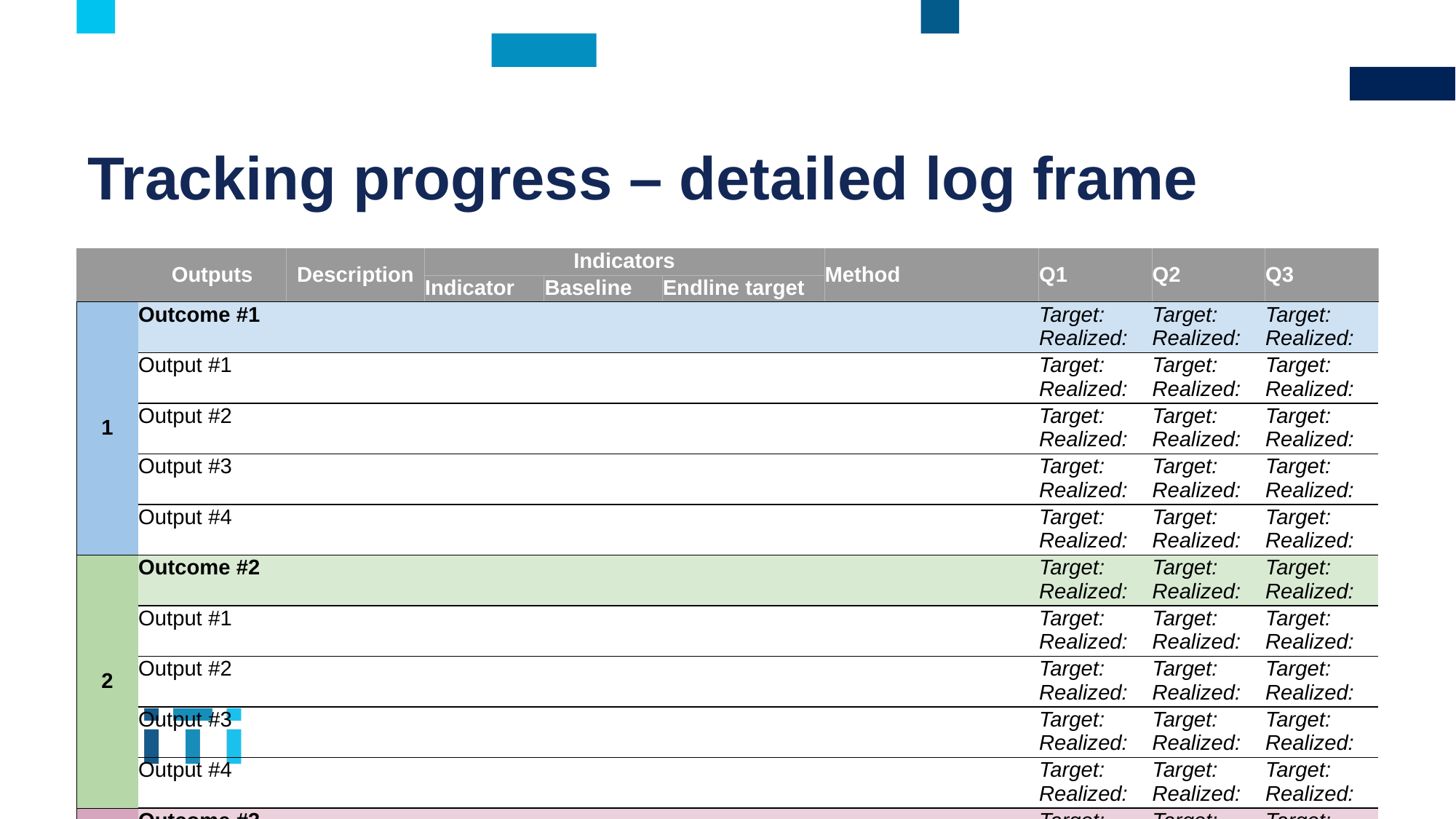

# Tracking progress – detailed log frame
|  | Outputs | Description | Indicators |  |  | Method | Q1 | Q2 | Q3 |
| --- | --- | --- | --- | --- | --- | --- | --- | --- | --- |
|  |  |  | Indicator | Baseline | Endline target |  |  |  |  |
| 1 | Outcome #1 |  |  |  |  |  | Target: Realized: | Target: Realized: | Target: Realized: |
|  | Output #1 |  |  |  |  |  | Target: Realized: | Target: Realized: | Target: Realized: |
|  | Output #2 |  |  |  |  |  | Target: Realized: | Target: Realized: | Target: Realized: |
|  | Output #3 |  |  |  |  |  | Target: Realized: | Target: Realized: | Target: Realized: |
|  | Output #4 |  |  |  |  |  | Target: Realized: | Target: Realized: | Target: Realized: |
| 2 | Outcome #2 |  |  |  |  |  | Target: Realized: | Target: Realized: | Target: Realized: |
|  | Output #1 |  |  |  |  |  | Target: Realized: | Target: Realized: | Target: Realized: |
|  | Output #2 |  |  |  |  |  | Target: Realized: | Target: Realized: | Target: Realized: |
|  | Output #3 |  |  |  |  |  | Target: Realized: | Target: Realized: | Target: Realized: |
|  | Output #4 |  |  |  |  |  | Target: Realized: | Target: Realized: | Target: Realized: |
| 3 | Outcome #3 |  |  |  |  |  | Target: Realized: | Target: Realized: | Target: Realized: |
|  | Output #1 |  |  |  |  |  | Target: Realized: | Target: Realized: | Target: Realized: |
|  | Output #2 |  |  |  |  |  | Target: Realized: | Target: Realized: | Target: Realized: |
|  | Output #3 |  |  |  |  |  | Target: Realized: | Target: Realized: | Target: Realized: |
|  | Output #4 |  |  |  |  |  | Target: Realized: | Target: Realized: | Target: Realized: |